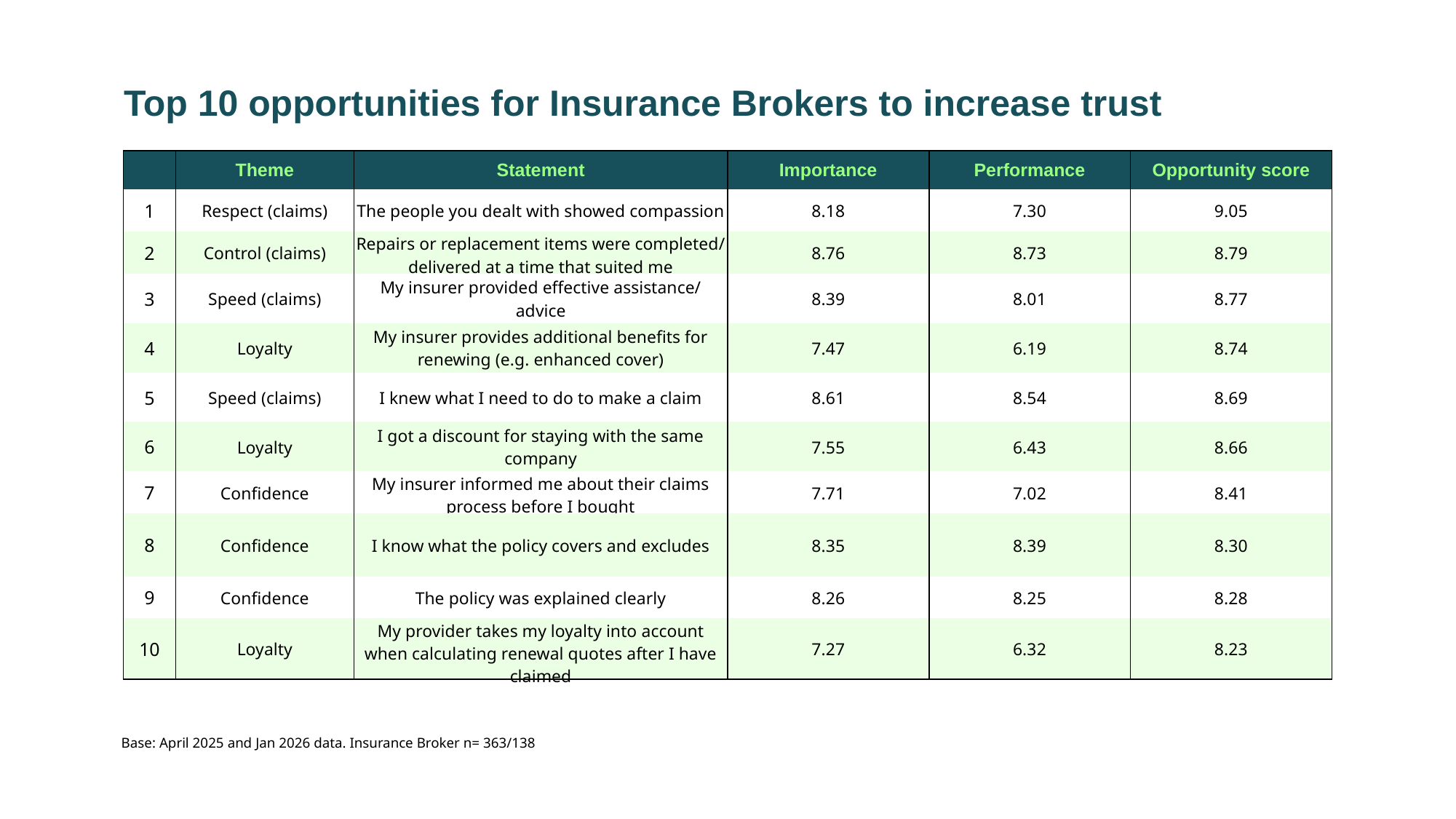

Top 10 opportunities for Insurance Brokers to increase trust
|  | Theme | Statement | Importance | Performance | Opportunity score |
| --- | --- | --- | --- | --- | --- |
| 1 | Respect (claims) | The people you dealt with showed compassion | 8.18 | 7.30 | 9.05 |
| 2 | Control (claims) | Repairs or replacement items were completed/ delivered at a time that suited me | 8.76 | 8.73 | 8.79 |
| 3 | Speed (claims) | My insurer provided effective assistance/ advice | 8.39 | 8.01 | 8.77 |
| 4 | Loyalty | My insurer provides additional benefits for renewing (e.g. enhanced cover) | 7.47 | 6.19 | 8.74 |
| 5 | Speed (claims) | I knew what I need to do to make a claim | 8.61 | 8.54 | 8.69 |
| 6 | Loyalty | I got a discount for staying with the same company | 7.55 | 6.43 | 8.66 |
| 7 | Confidence | My insurer informed me about their claims process before I bought | 7.71 | 7.02 | 8.41 |
| 8 | Confidence | I know what the policy covers and excludes | 8.35 | 8.39 | 8.30 |
| 9 | Confidence | The policy was explained clearly | 8.26 | 8.25 | 8.28 |
| 10 | Loyalty | My provider takes my loyalty into account when calculating renewal quotes after I have claimed | 7.27 | 6.32 | 8.23 |
Base: April 2025 and Jan 2026 data. Insurance Broker n= 363/138